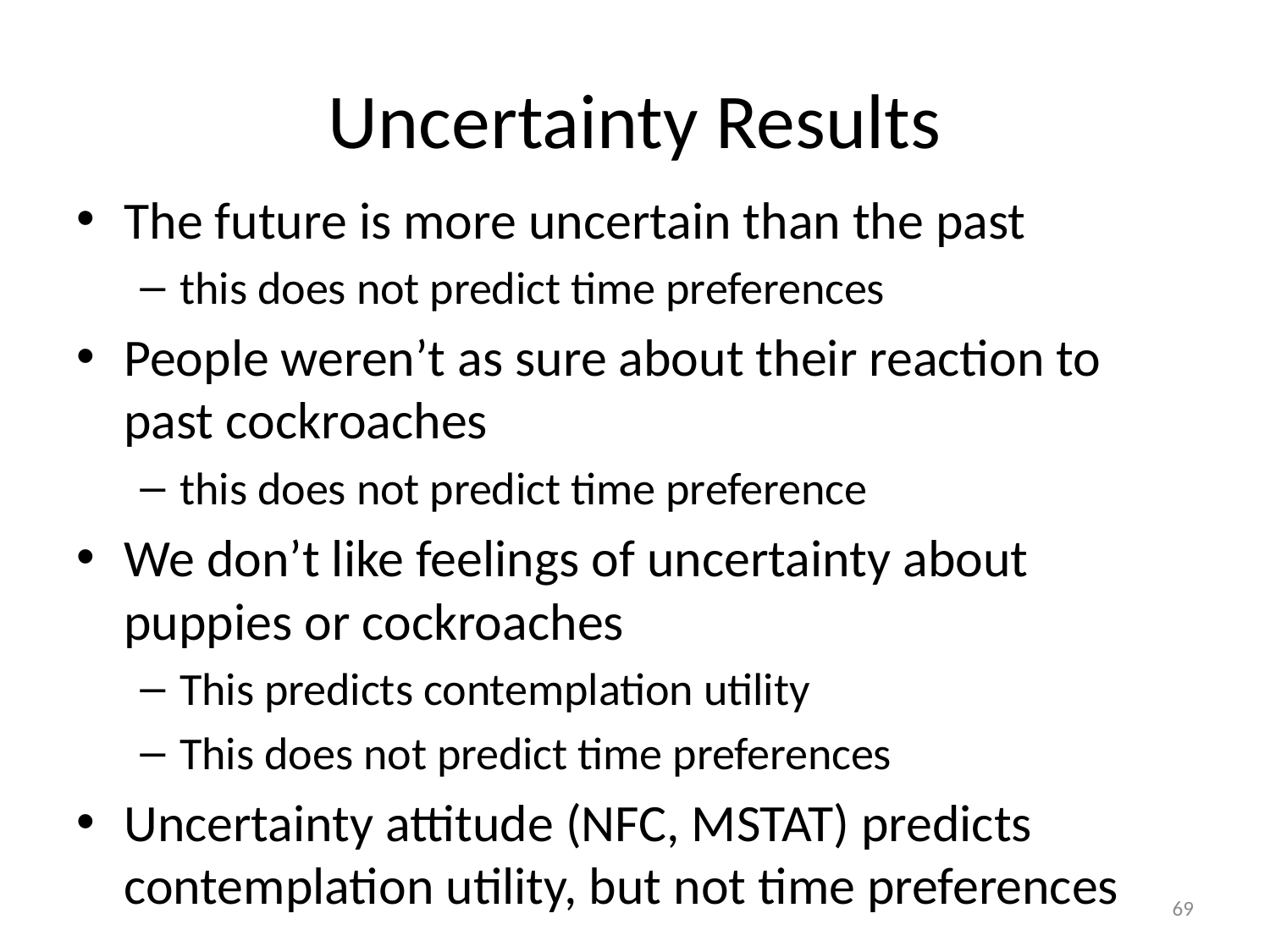

# Uncertainty Results
The future is more uncertain than the past
this does not predict time preferences
People weren’t as sure about their reaction to past cockroaches
this does not predict time preference
We don’t like feelings of uncertainty about puppies or cockroaches
This predicts contemplation utility
This does not predict time preferences
Uncertainty attitude (NFC, MSTAT) predicts contemplation utility, but not time preferences

69